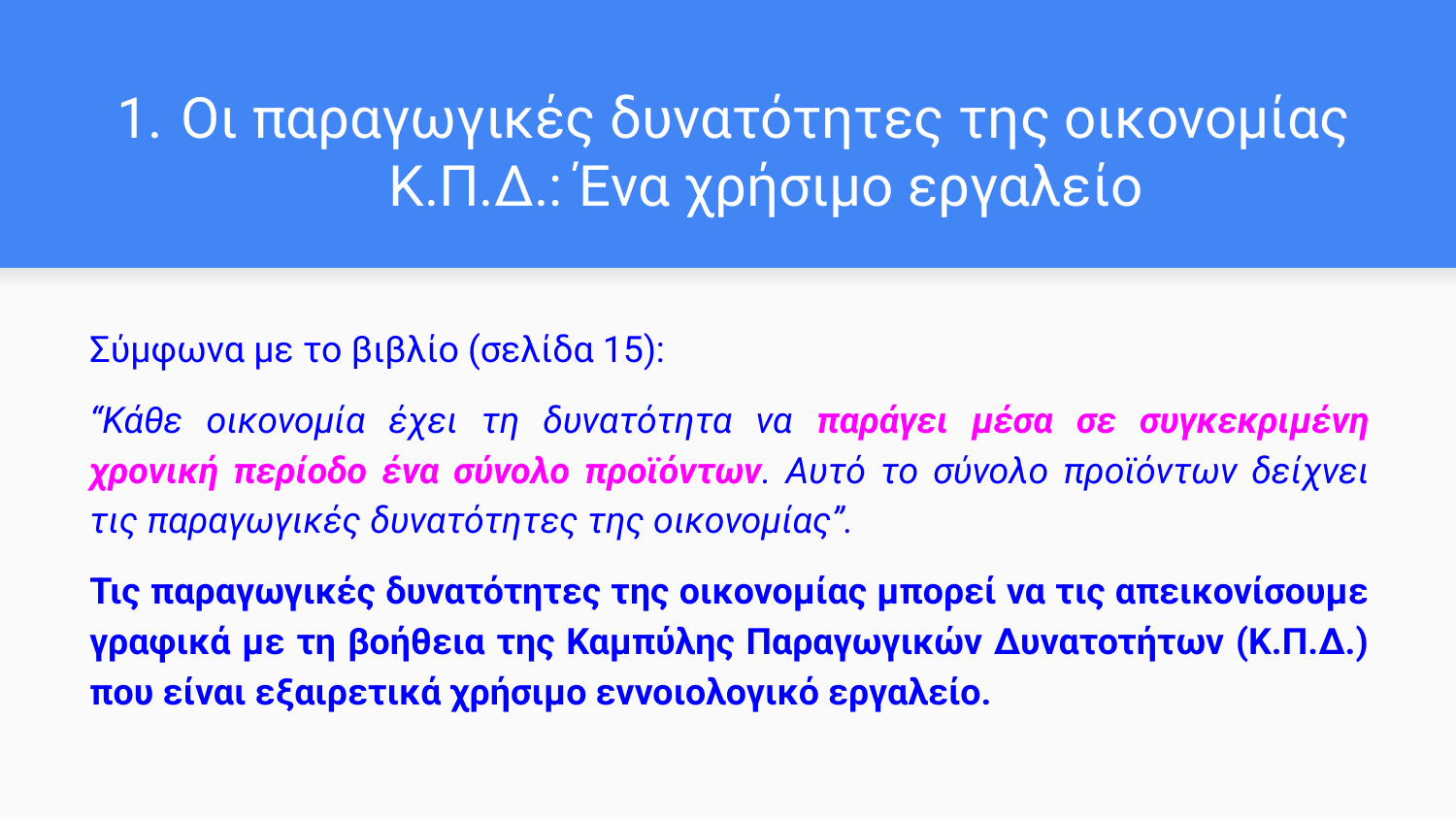

# Οι παραγωγικές δυνατότητες της οικονομίας
Κ.Π.Δ.: Ένα χρήσιμο εργαλείο
Σύμφωνα με το βιβλίο (σελίδα 15):
“Κάθε οικονομία έχει τη δυνατότητα να παράγει μέσα σε συγκεκριμένη χρονική περίοδο ένα σύνολο προϊόντων. Αυτό το σύνολο προϊόντων δείχνει τις παραγωγικές δυνατότητες της οικονομίας”.
Τις παραγωγικές δυνατότητες της οικονομίας μπορεί να τις απεικονίσουμε γραφικά με τη βοήθεια της Καμπύλης Παραγωγικών Δυνατοτήτων (Κ.Π.Δ.) που είναι εξαιρετικά χρήσιμο εννοιολογικό εργαλείο.